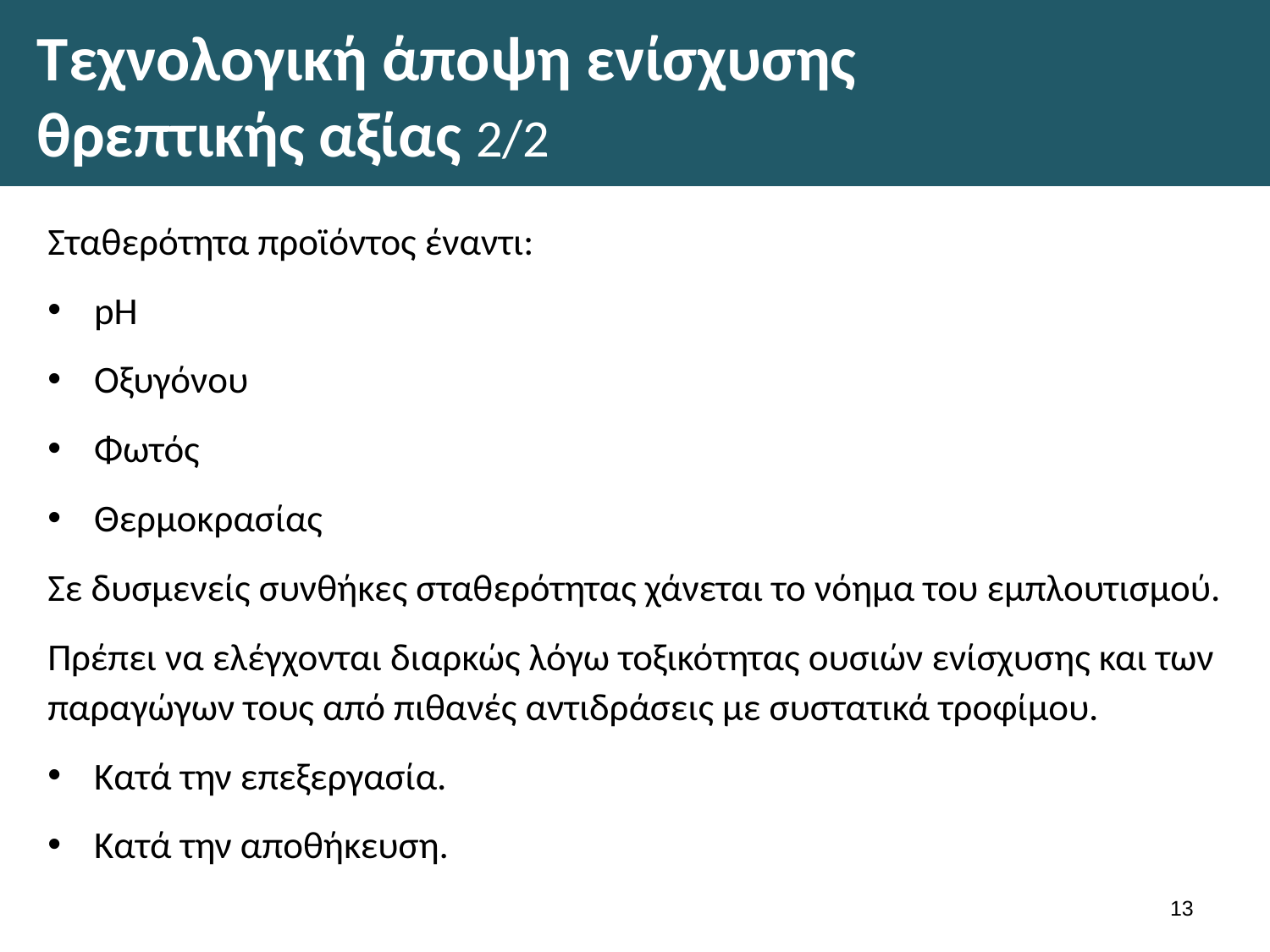

# Τεχνολογική άποψη ενίσχυσης θρεπτικής αξίας 2/2
Σταθερότητα προϊόντος έναντι:
pH
Οξυγόνου
Φωτός
Θερμοκρασίας
Σε δυσμενείς συνθήκες σταθερότητας χάνεται το νόημα του εμπλουτισμού.
Πρέπει να ελέγχονται διαρκώς λόγω τοξικότητας ουσιών ενίσχυσης και των παραγώγων τους από πιθανές αντιδράσεις με συστατικά τροφίμου.
Κατά την επεξεργασία.
Κατά την αποθήκευση.

13